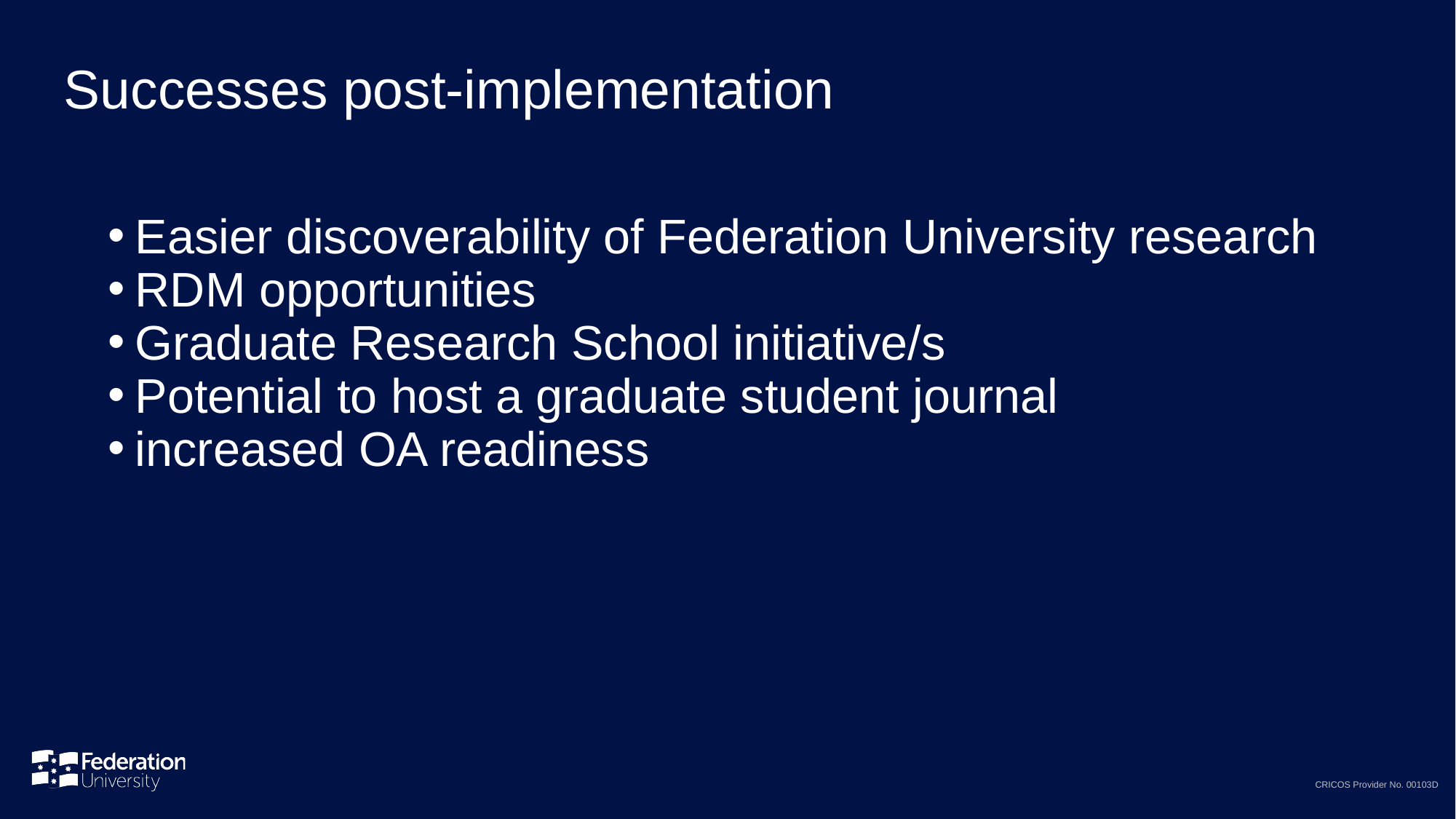

# Successes post-implementation

Easier discoverability of Federation University research
RDM opportunities
Graduate Research School initiative/s
Potential to host a graduate student journal
increased OA readiness